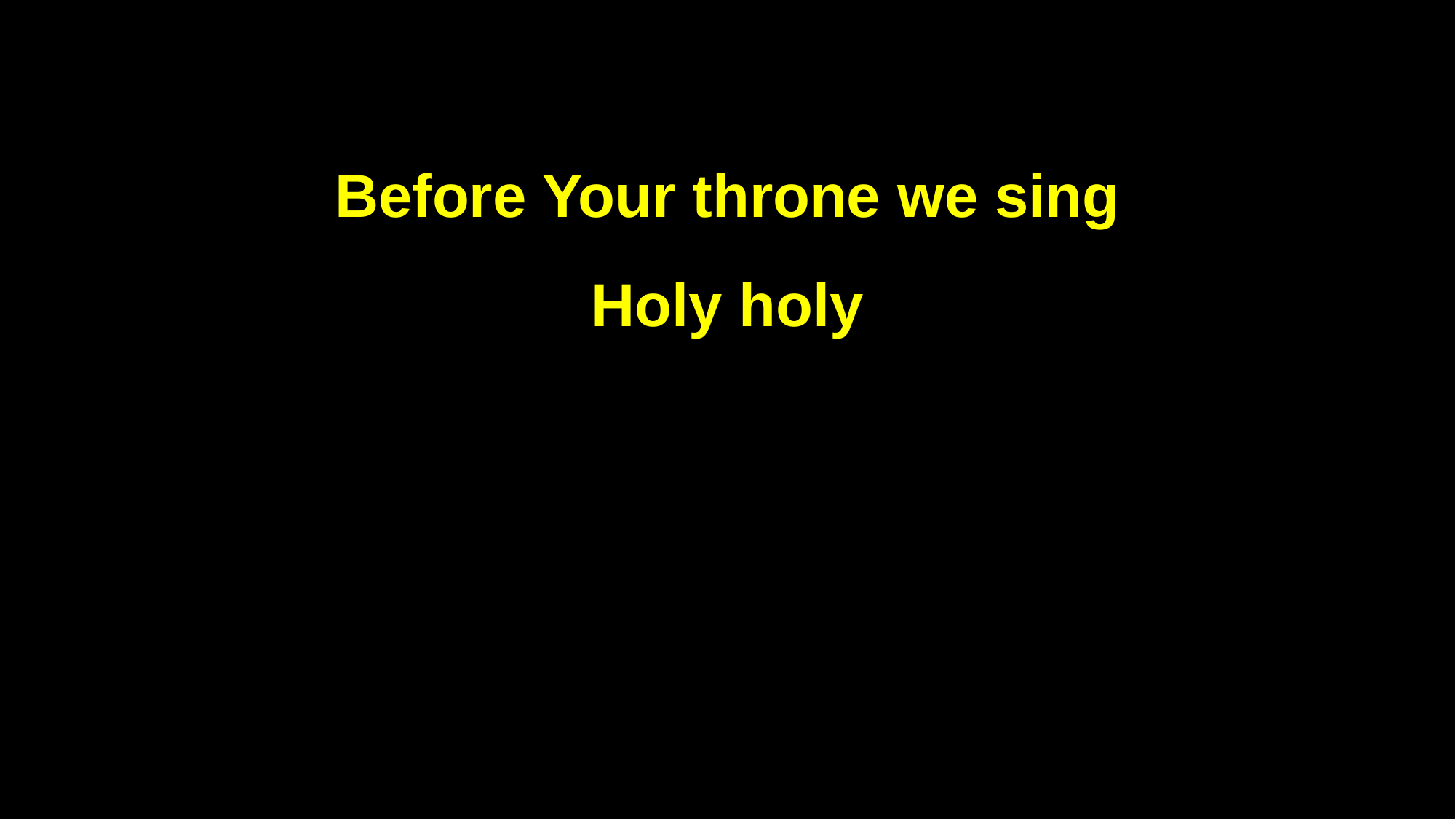

Before Your throne we sing
Holy holy